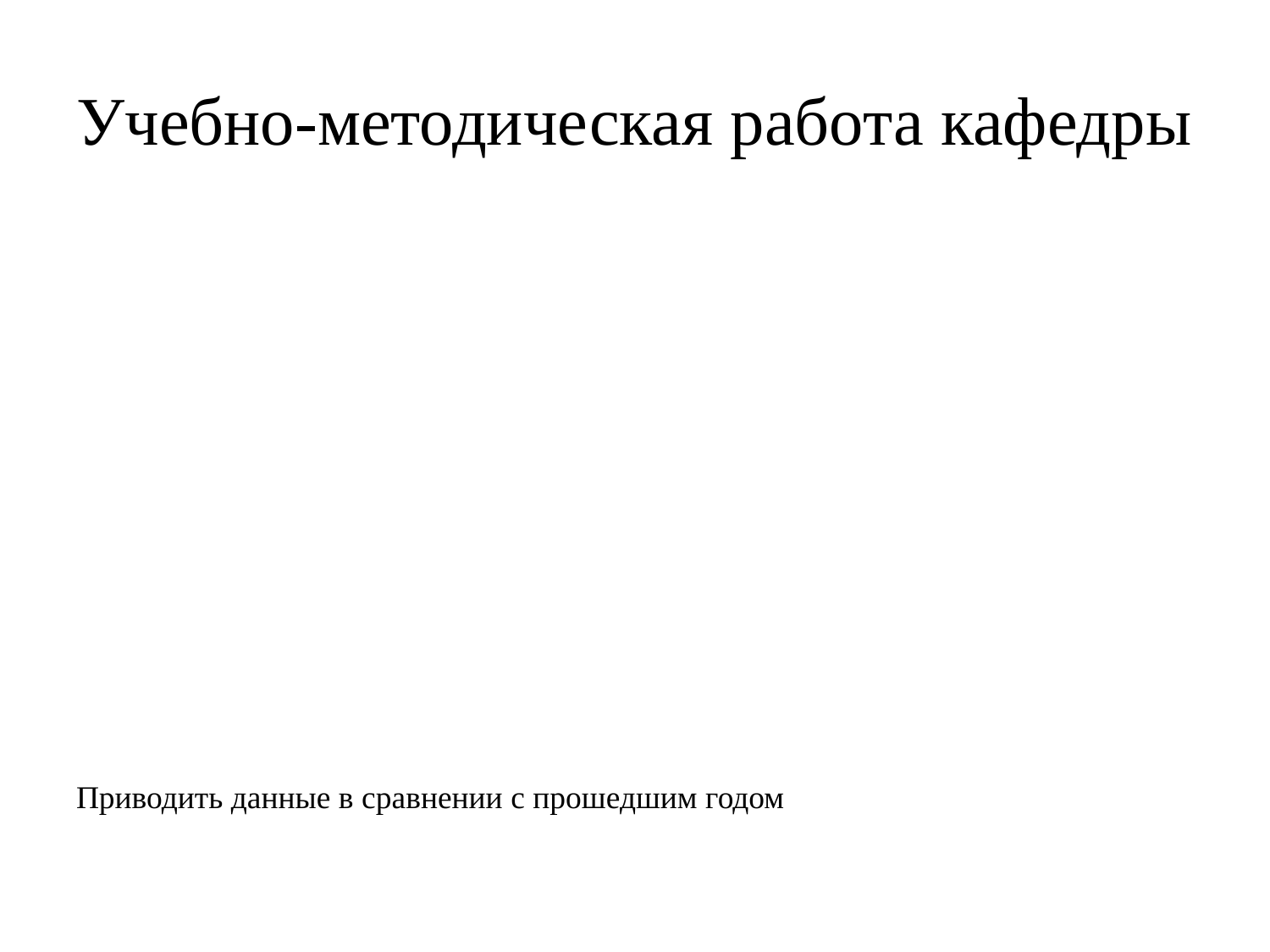

# Учебно-методическая работа кафедры

Приводить данные в сравнении с прошедшим годом